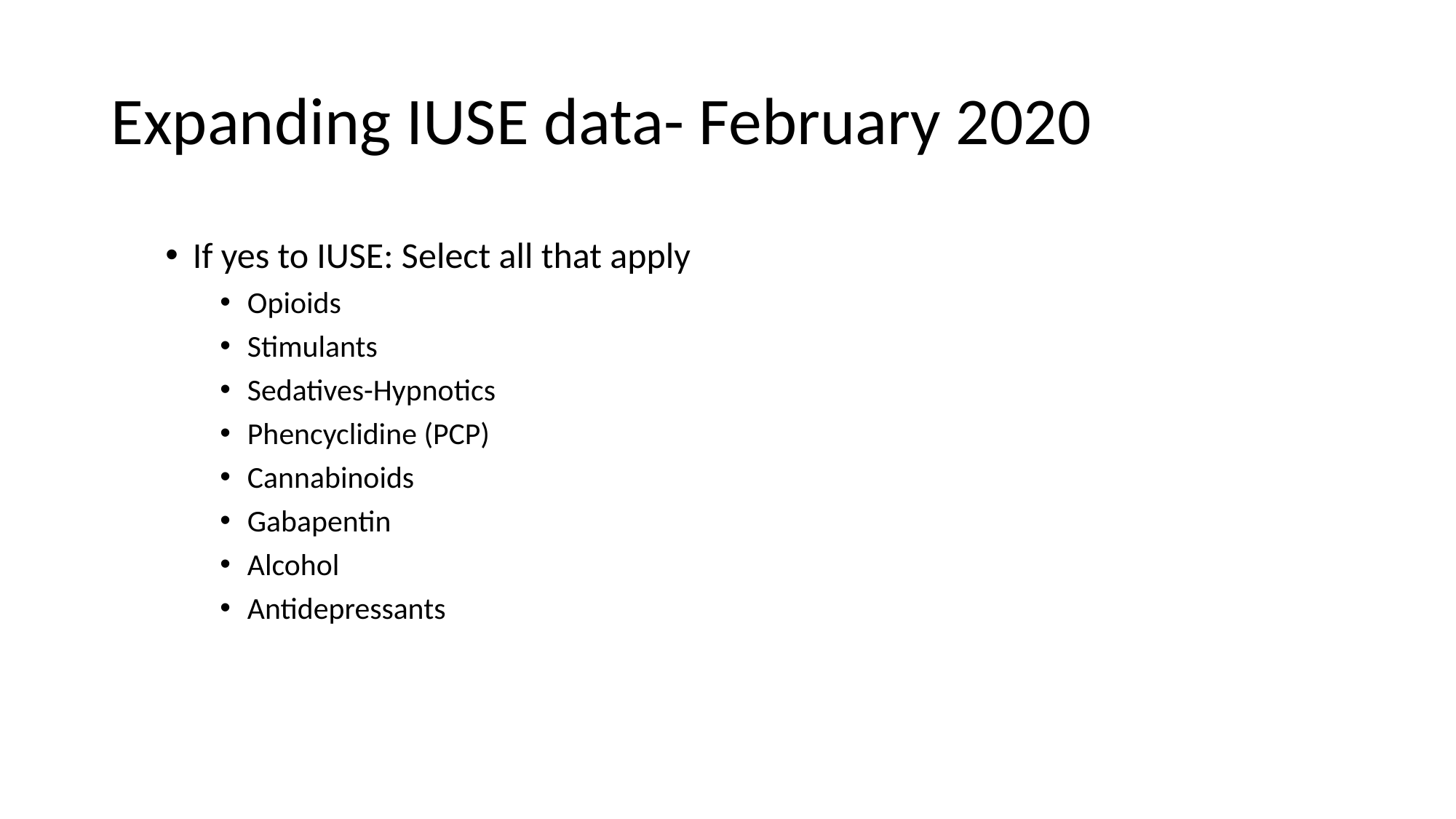

# Expanding IUSE data- February 2020
If yes to IUSE: Select all that apply
Opioids
Stimulants
Sedatives-Hypnotics
Phencyclidine (PCP)
Cannabinoids
Gabapentin
Alcohol
Antidepressants